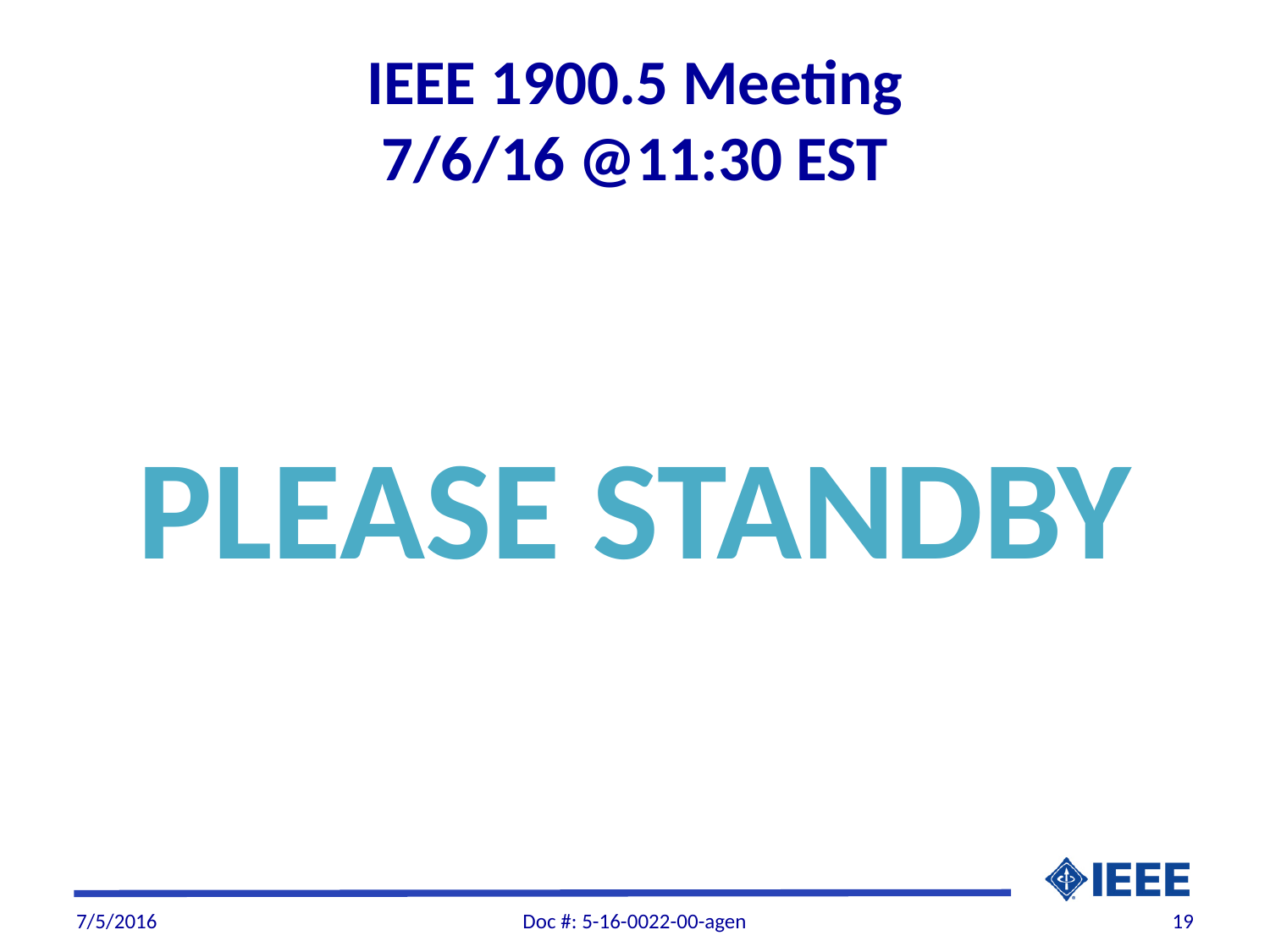

# IEEE 1900.5 Meeting 7/6/16 @11:30 EST
PLEASE STANDBY
7/5/2016
Doc #: 5-16-0022-00-agen
19